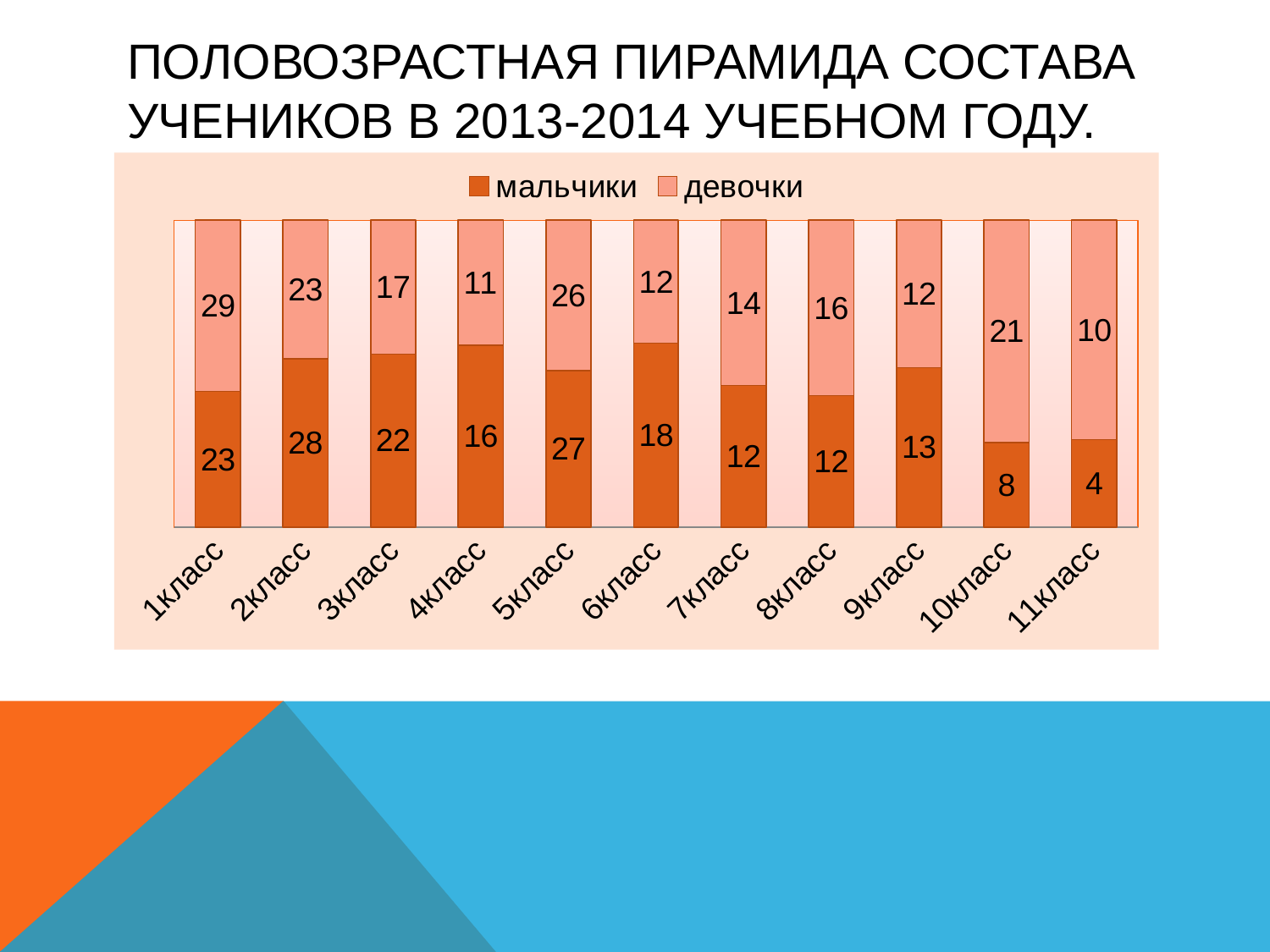

# Половозрастная пирамида состава учеников в 2013-2014 учебном году.

### Chart

| Category | мальчики | девочки |
|---|---|---|
| 1класс | 23.0 | 29.0 |
| 2класс | 28.0 | 23.0 |
| 3класс | 22.0 | 17.0 |
| 4класс | 16.0 | 11.0 |
| 5класс | 27.0 | 26.0 |
| 6класс | 18.0 | 12.0 |
| 7класс | 12.0 | 14.0 |
| 8класс | 12.0 | 16.0 |
| 9класс | 13.0 | 12.0 |
| 10класс | 8.0 | 21.0 |
| 11класс | 4.0 | 10.0 |